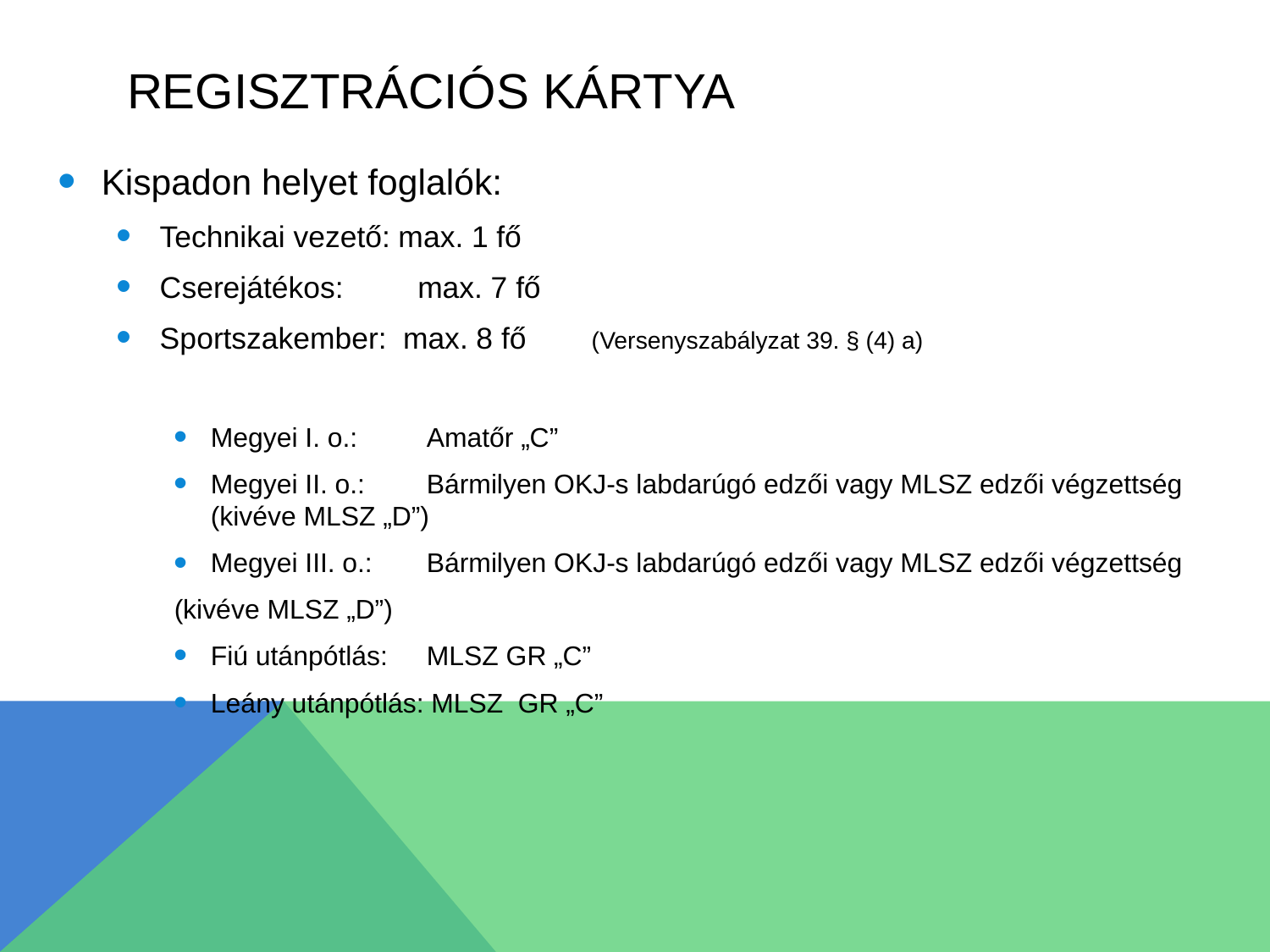

# Regisztrációs kártya
Kispadon helyet foglalók:
Technikai vezető: max. 1 fő
Cserejátékos:         max. 7 fő
Sportszakember:  max. 8 fő		(Versenyszabályzat 39. § (4) a)

Megyei I. o.: 	Amatőr „C”
Megyei II. o.:	Bármilyen OKJ-s labdarúgó edzői vagy MLSZ edzői végzettség 				(kivéve MLSZ „D”)
Megyei III. o.:	Bármilyen OKJ-s labdarúgó edzői vagy MLSZ edzői végzettség
				(kivéve MLSZ „D”)
Fiú utánpótlás:	MLSZ GR „C”
Leány utánpótlás: MLSZ  GR „C”